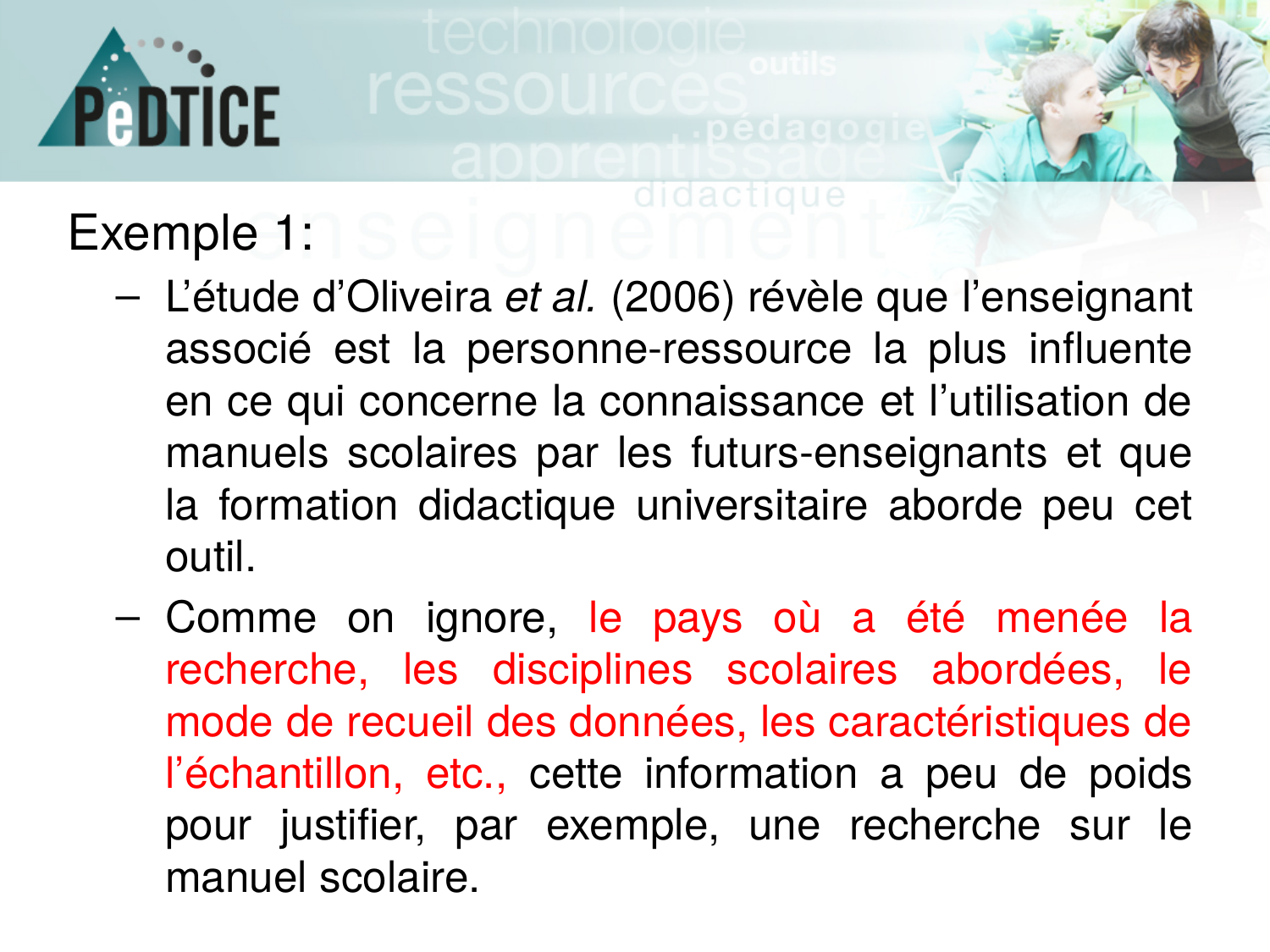

Exemple 1:
L’étude d’Oliveira et al. (2006) révèle que l’enseignant associé est la personne-ressource la plus influente en ce qui concerne la connaissance et l’utilisation de manuels scolaires par les futurs-enseignants et que la formation didactique universitaire aborde peu cet outil.
Comme on ignore, le pays où a été menée la recherche, les disciplines scolaires abordées, le mode de recueil des données, les caractéristiques de l’échantillon, etc., cette information a peu de poids pour justifier, par exemple, une recherche sur le manuel scolaire.